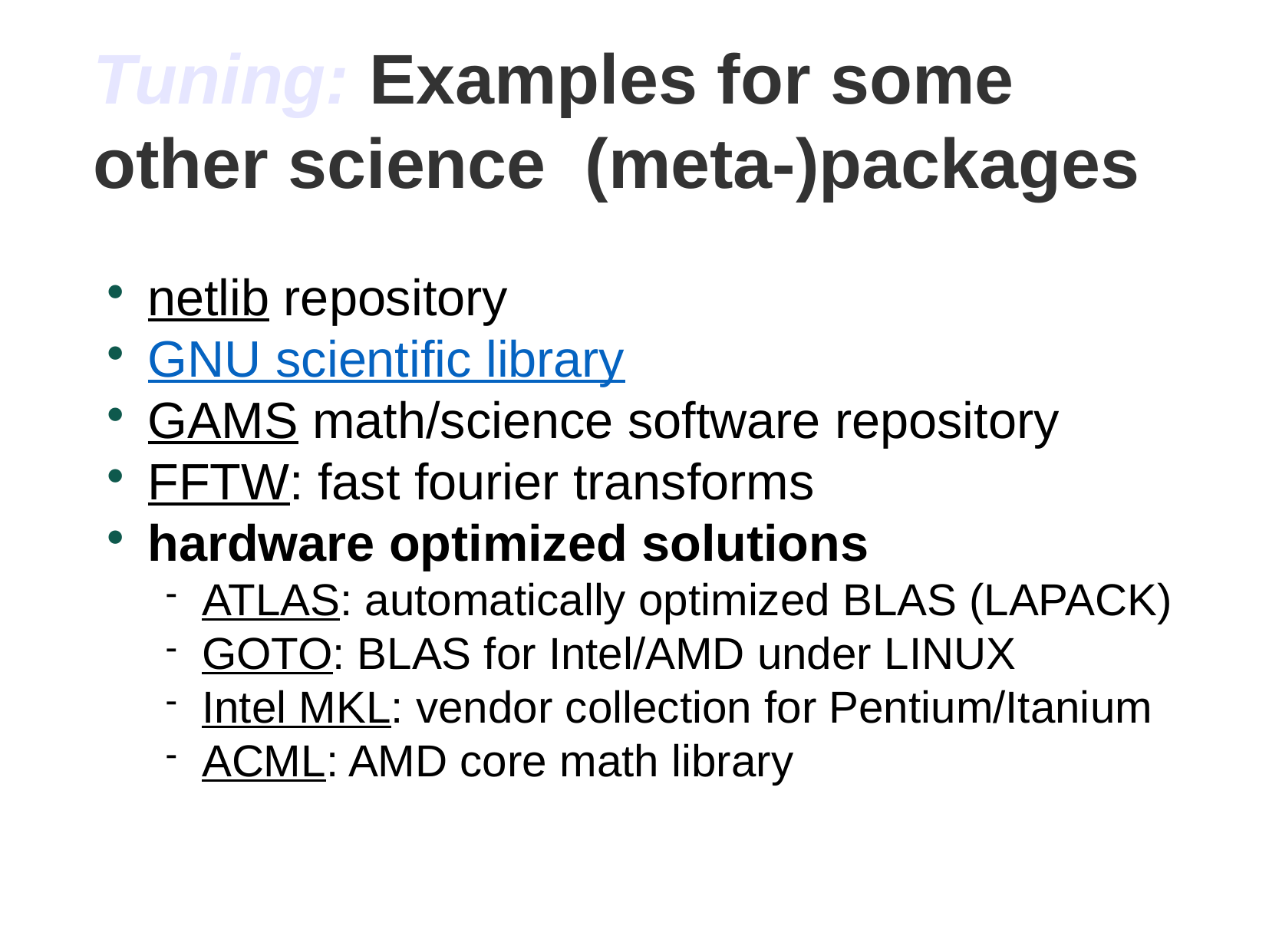

Tuning: Examples for some other science  (meta-)packages
netlib repository
GNU scientific library
GAMS math/science software repository
FFTW: fast fourier transforms
hardware optimized solutions
ATLAS: automatically optimized BLAS (LAPACK)
GOTO: BLAS for Intel/AMD under LINUX
Intel MKL: vendor collection for Pentium/Itanium
ACML: AMD core math library